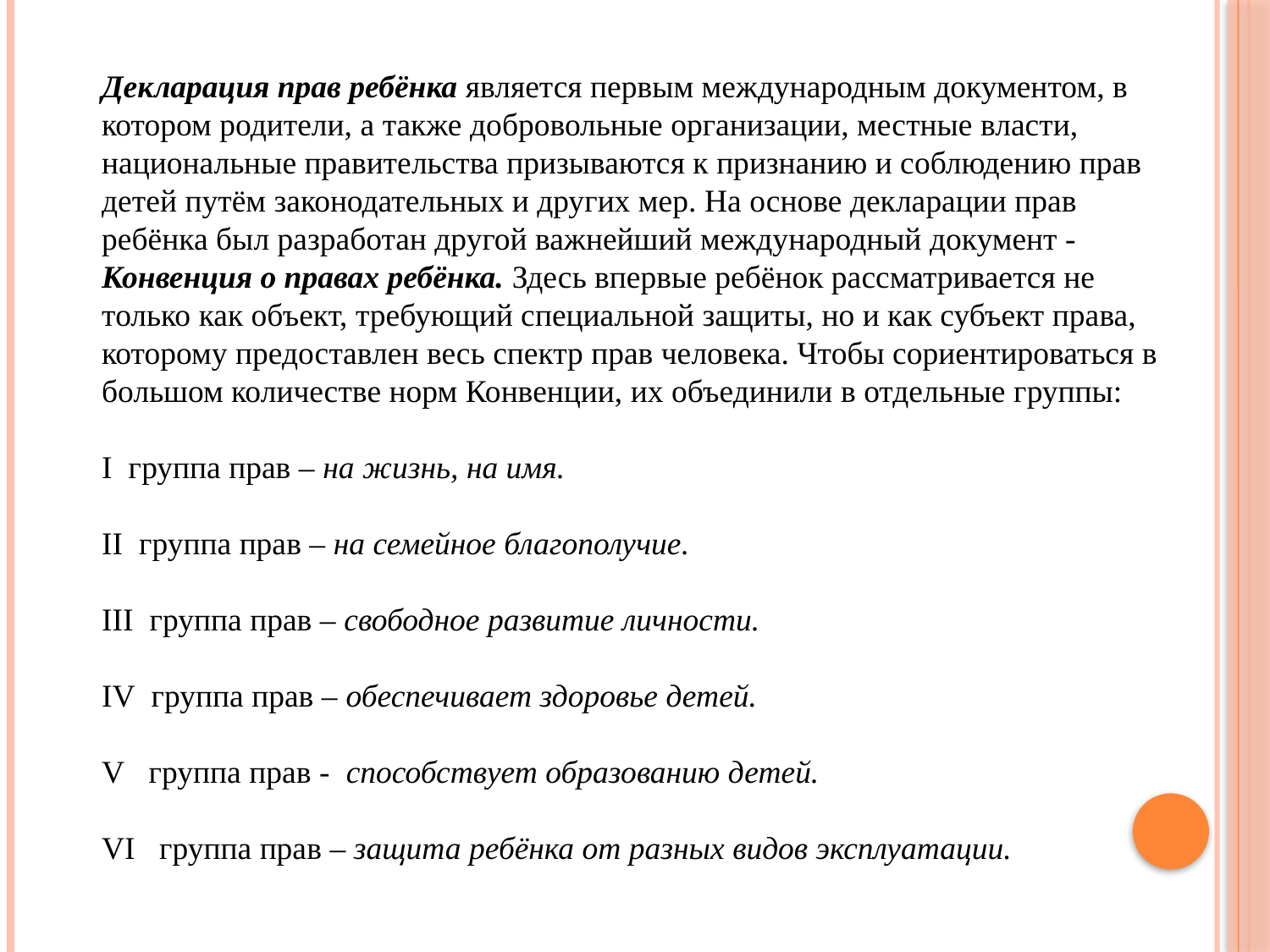

Декларация прав ребёнка является первым международным документом, в котором родители, а также добровольные организации, местные власти, национальные правительства призываются к признанию и соблюдению прав детей путём законодательных и других мер. На основе декларации прав ребёнка был разработан другой важнейший международный документ -Конвенция о правах ребёнка. Здесь впервые ребёнок рассматривается не только как объект, требующий специальной защиты, но и как субъект права, которому предоставлен весь спектр прав человека. Чтобы сориентироваться в большом количестве норм Конвенции, их объединили в отдельные группы:
I  группа прав – на жизнь, на имя.
II  группа прав – на семейное благополучие.
III  группа прав – свободное развитие личности.
IV  группа прав – обеспечивает здоровье детей.
V   группа прав -  способствует образованию детей.
VI   группа прав – защита ребёнка от разных видов эксплуатации.